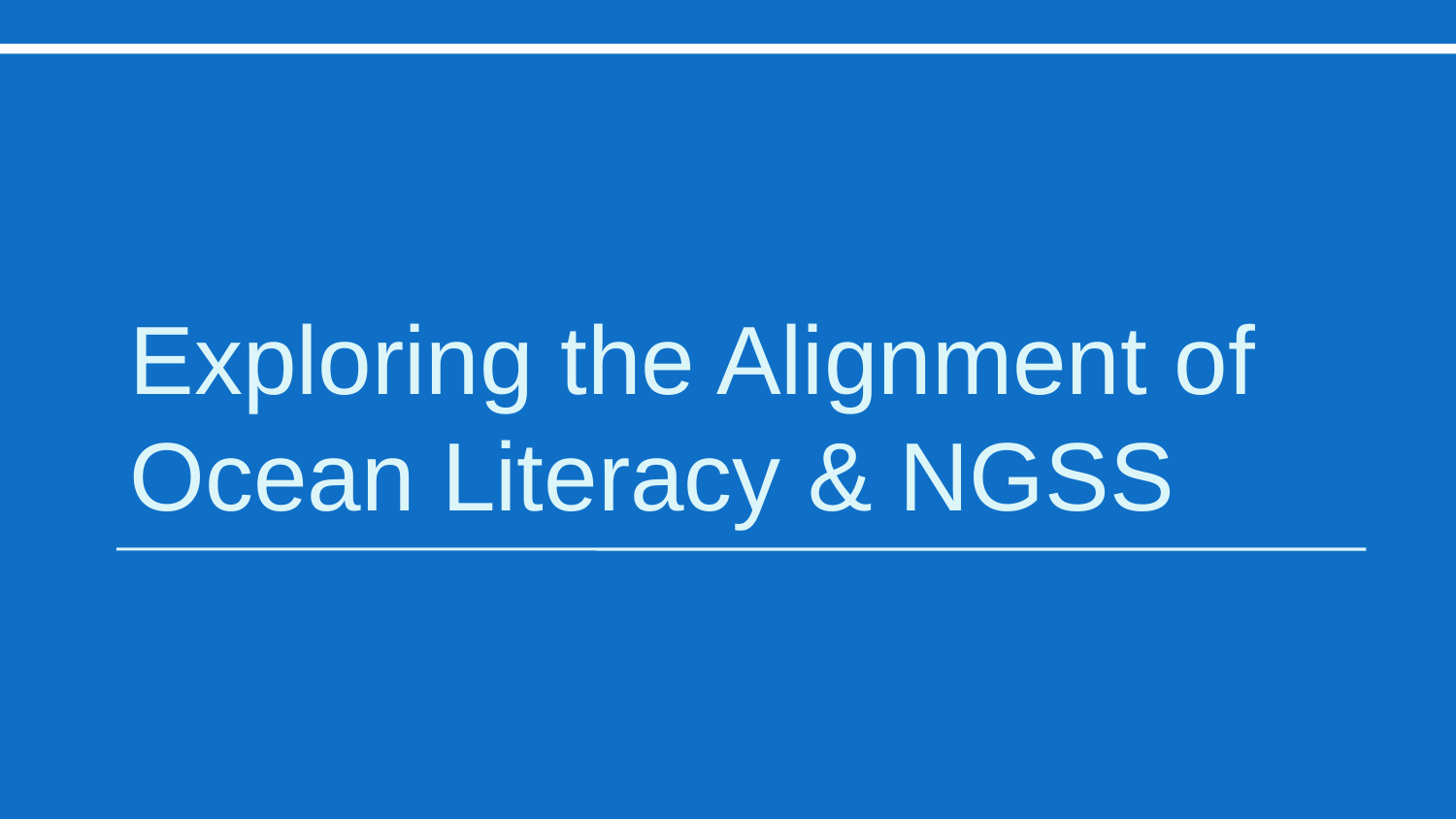

# Exploring the Alignment of Ocean Literacy & NGSS